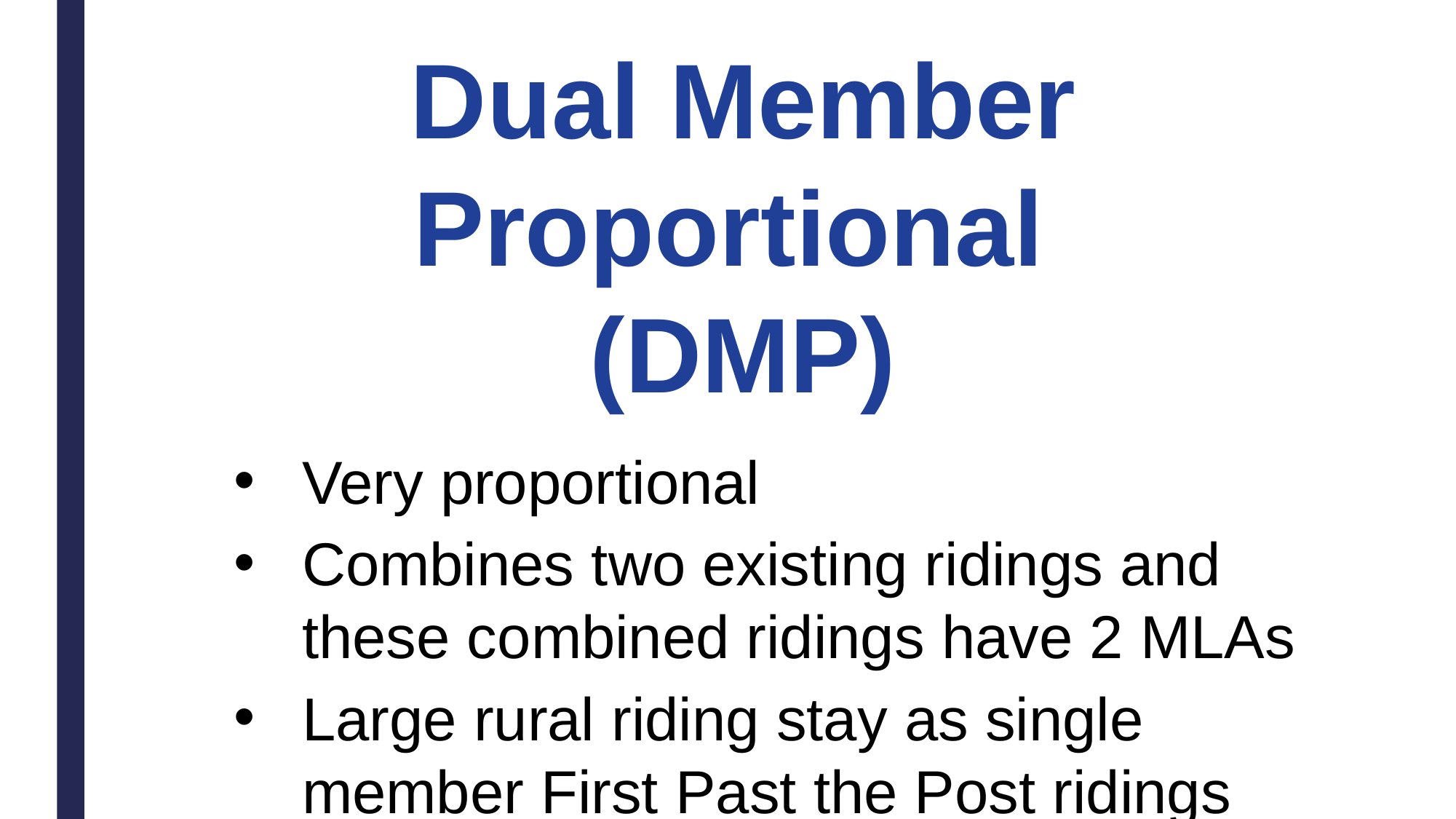

Dual Member Proportional
(DMP)

Very proportional
Combines two existing ridings and these combined ridings have 2 MLAs
Large rural riding stay as single member First Past the Post ridings
Is conducive to electing Independents